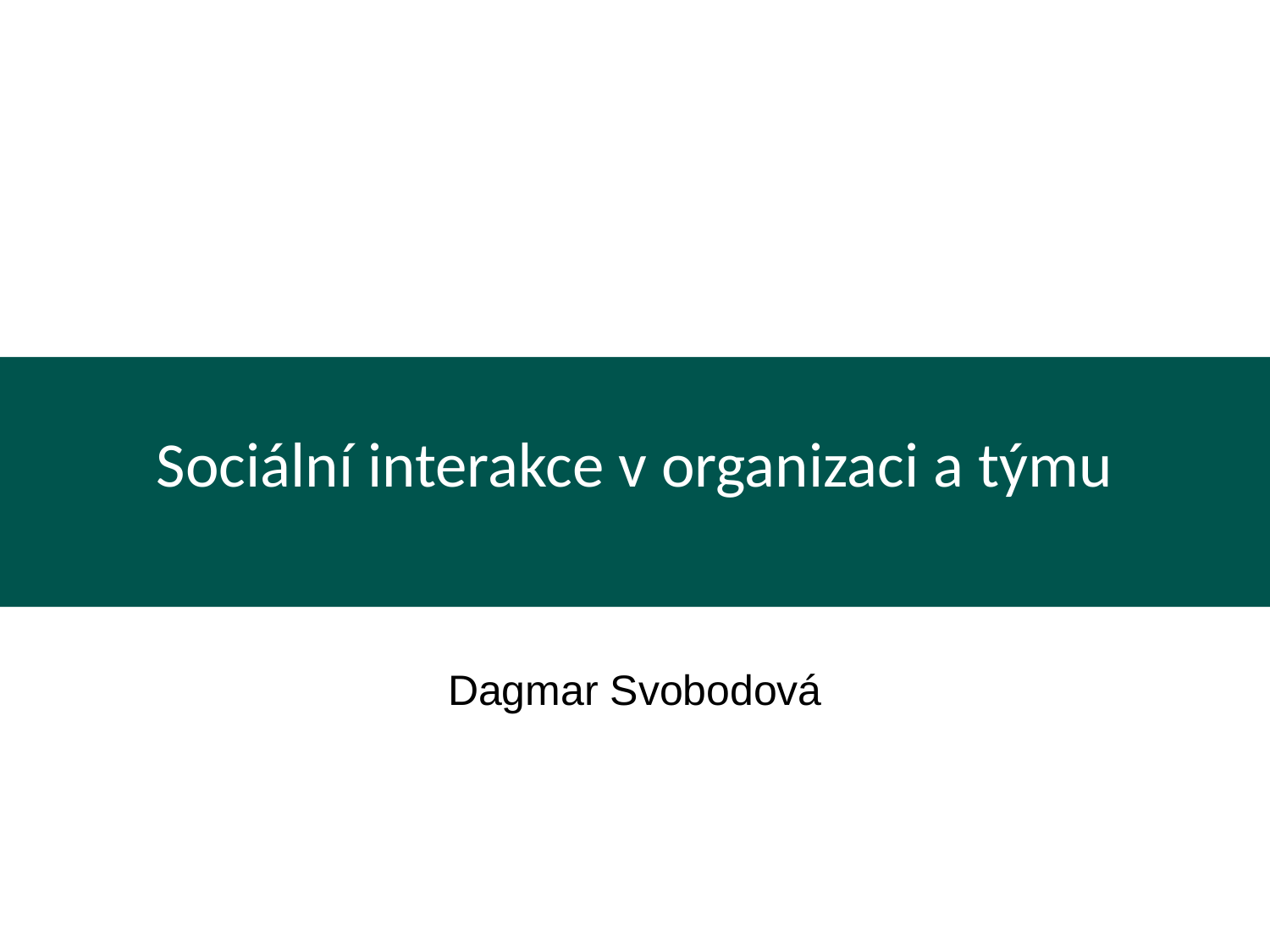

Sociální interakce v organizaci a týmu

Dagmar Svobodová